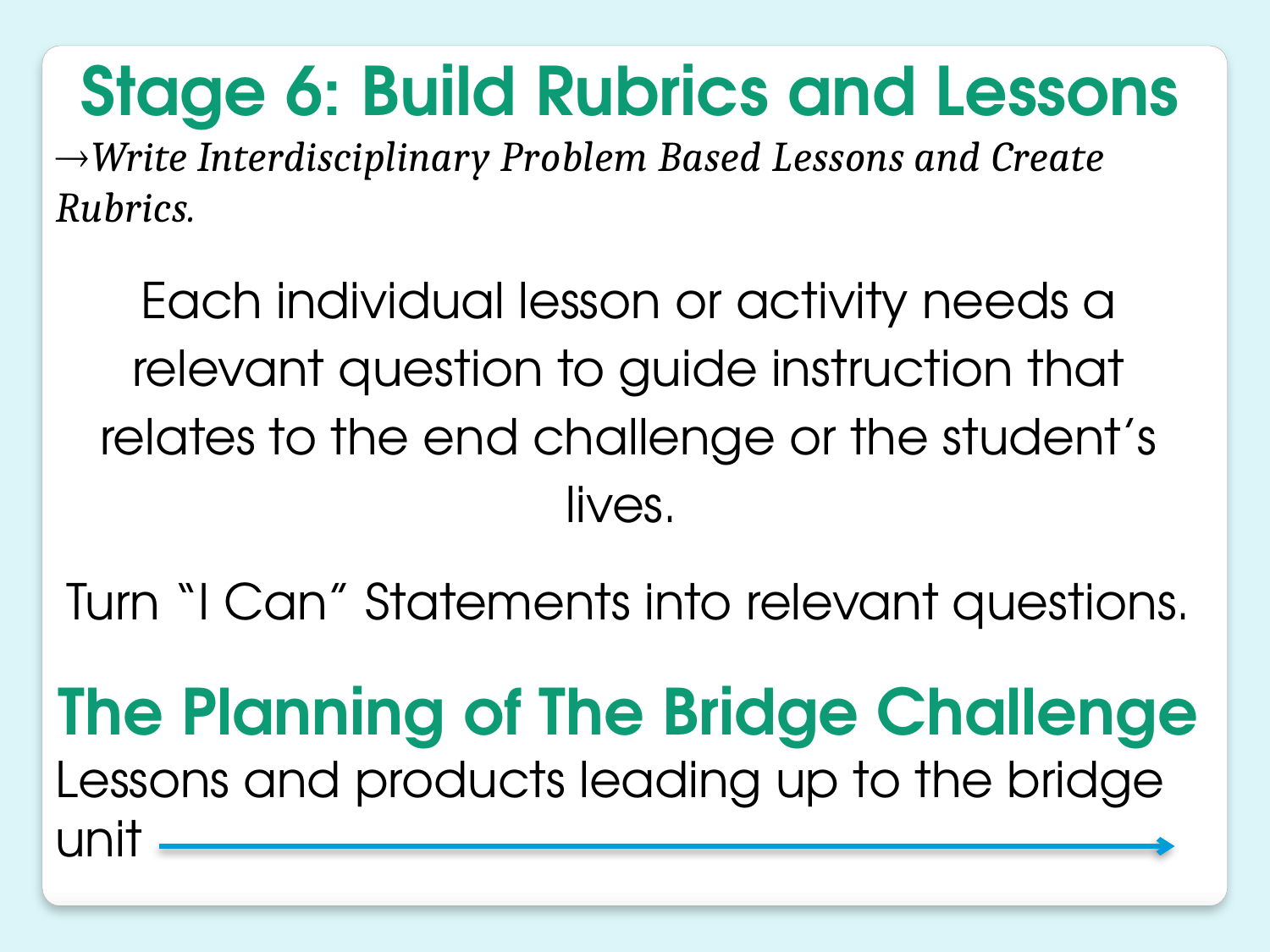

Stage 6: Build Rubrics and Lessons
→Write Interdisciplinary Problem Based Lessons and Create Rubrics.

Each individual lesson or activity needs a relevant question to guide instruction that relates to the end challenge or the student’s lives.

Turn “I Can” Statements into relevant questions.

The Planning of The Bridge Challenge
Lessons and products leading up to the bridge unit